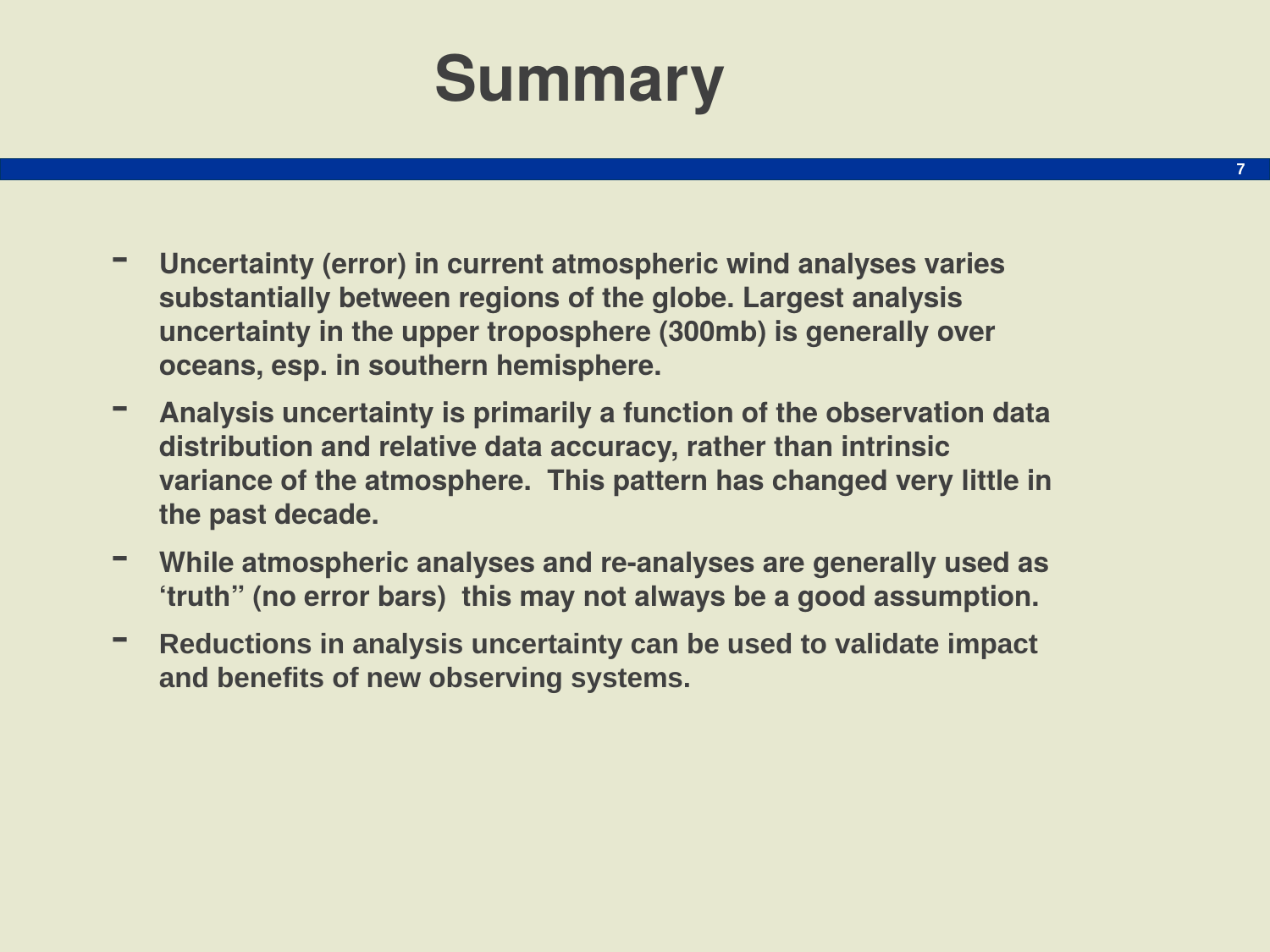

Summary

7
Uncertainty (error) in current atmospheric wind analyses varies substantially between regions of the globe. Largest analysis uncertainty in the upper troposphere (300mb) is generally over oceans, esp. in southern hemisphere.
Analysis uncertainty is primarily a function of the observation data distribution and relative data accuracy, rather than intrinsic variance of the atmosphere.  This pattern has changed very little in the past decade.
While atmospheric analyses and re-analyses are generally used as ‘truth” (no error bars)  this may not always be a good assumption.
Reductions in analysis uncertainty can be used to validate impact and benefits of new observing systems.